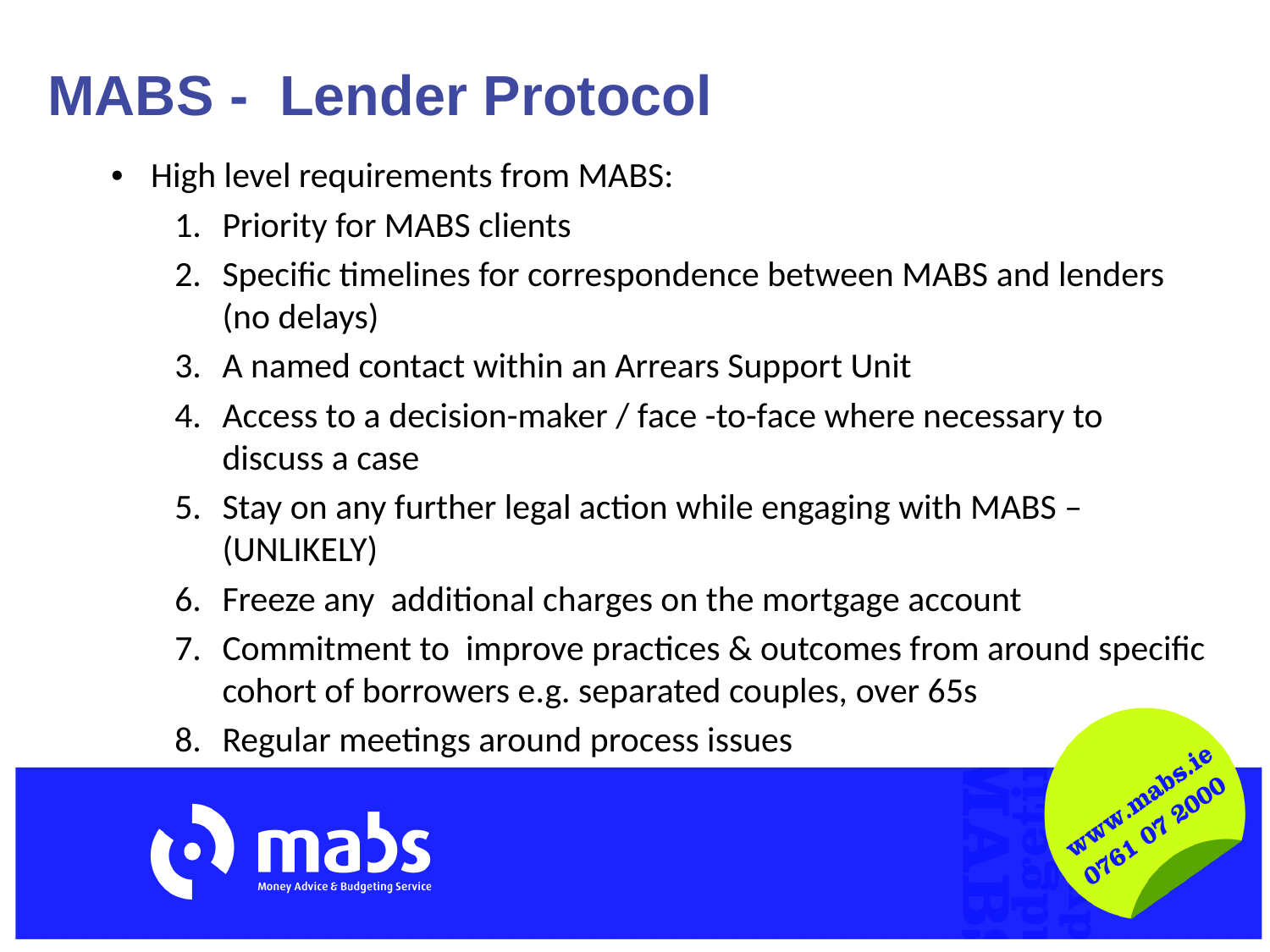

# MABS -  Lender Protocol
High level requirements from MABS:
Priority for MABS clients
Specific timelines for correspondence between MABS and lenders (no delays)
A named contact within an Arrears Support Unit
Access to a decision-maker / face -to-face where necessary to discuss a case
Stay on any further legal action while engaging with MABS – (UNLIKELY)
Freeze any  additional charges on the mortgage account
Commitment to  improve practices & outcomes from around specific cohort of borrowers e.g. separated couples, over 65s
Regular meetings around process issues